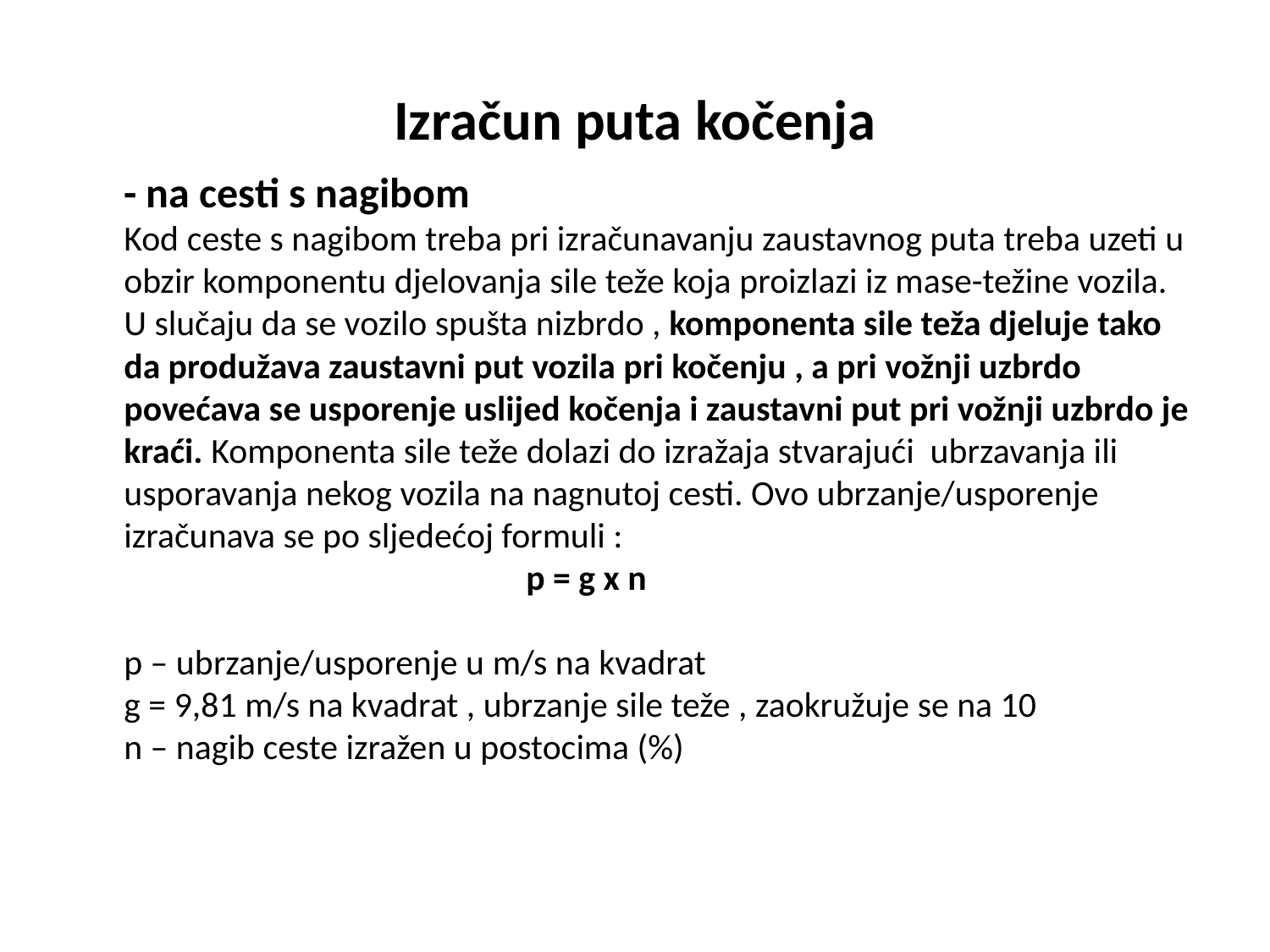

# Izračun puta kočenja
     - na cesti s nagibom
Kod ceste s nagibom treba pri izračunavanju zaustavnog puta treba uzeti u obzir komponentu djelovanja sile teže koja proizlazi iz mase-težine vozila. U slučaju da se vozilo spušta nizbrdo , komponenta sile teža djeluje tako da produžava zaustavni put vozila pri kočenju , a pri vožnji uzbrdo povećava se usporenje uslijed kočenja i zaustavni put pri vožnji uzbrdo je kraći. Komponenta sile teže dolazi do izražaja stvarajući  ubrzavanja ili usporavanja nekog vozila na nagnutoj cesti. Ovo ubrzanje/usporenje izračunava se po sljedećoj formuli :
                                                  p = g x n
p – ubrzanje/usporenje u m/s na kvadrat
g = 9,81 m/s na kvadrat , ubrzanje sile teže , zaokružuje se na 10
n – nagib ceste izražen u postocima (%)